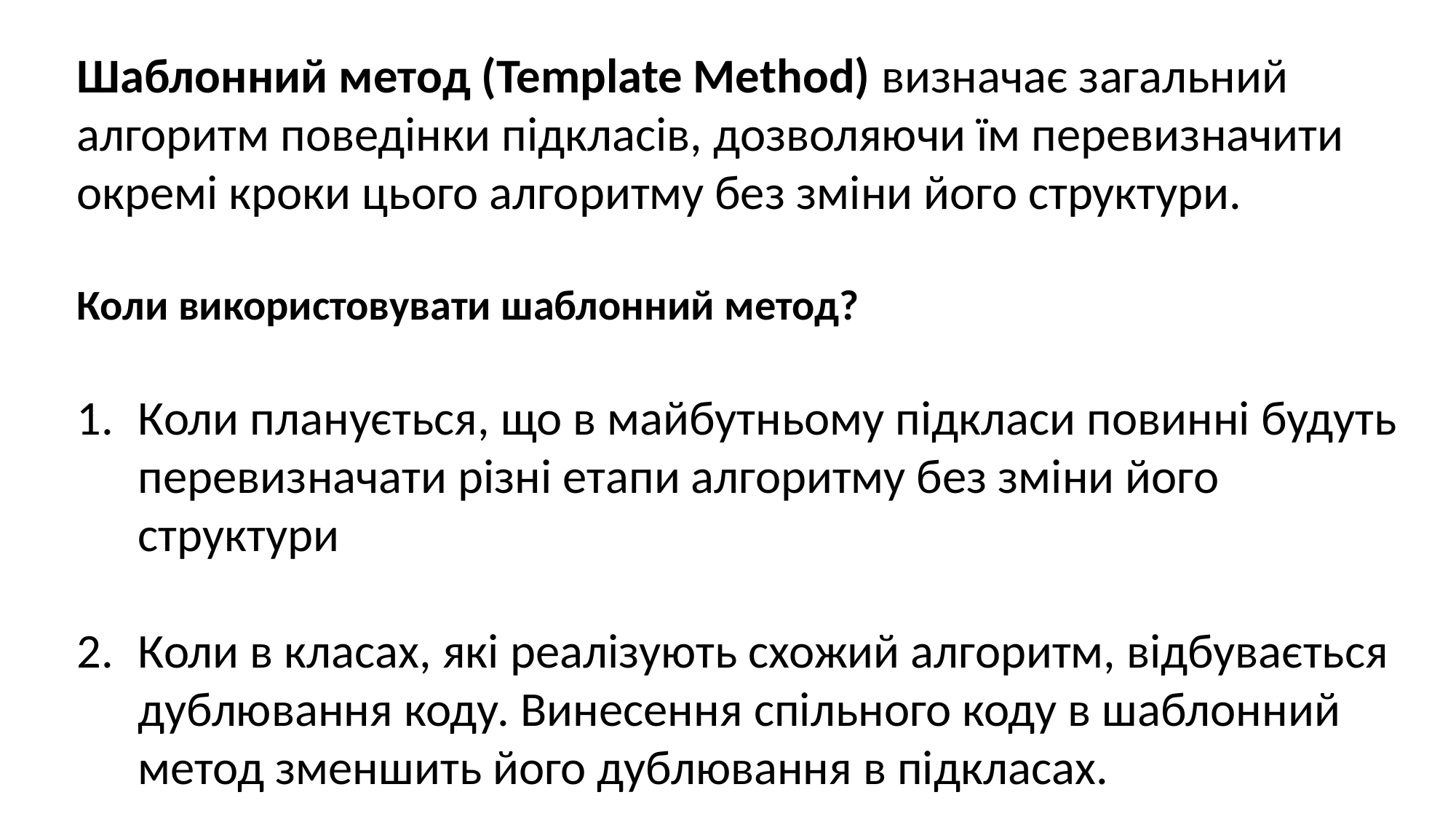

Шаблонний метод (Template Method) визначає загальний алгоритм поведінки підкласів, дозволяючи їм перевизначити окремі кроки цього алгоритму без зміни його структури.

Коли використовувати шаблонний метод?

Коли планується, що в майбутньому підкласи повинні будуть перевизначати різні етапи алгоритму без зміни його структури

Коли в класах, які реалізують схожий алгоритм, відбувається дублювання коду. Винесення спільного коду в шаблонний метод зменшить його дублювання в підкласах.